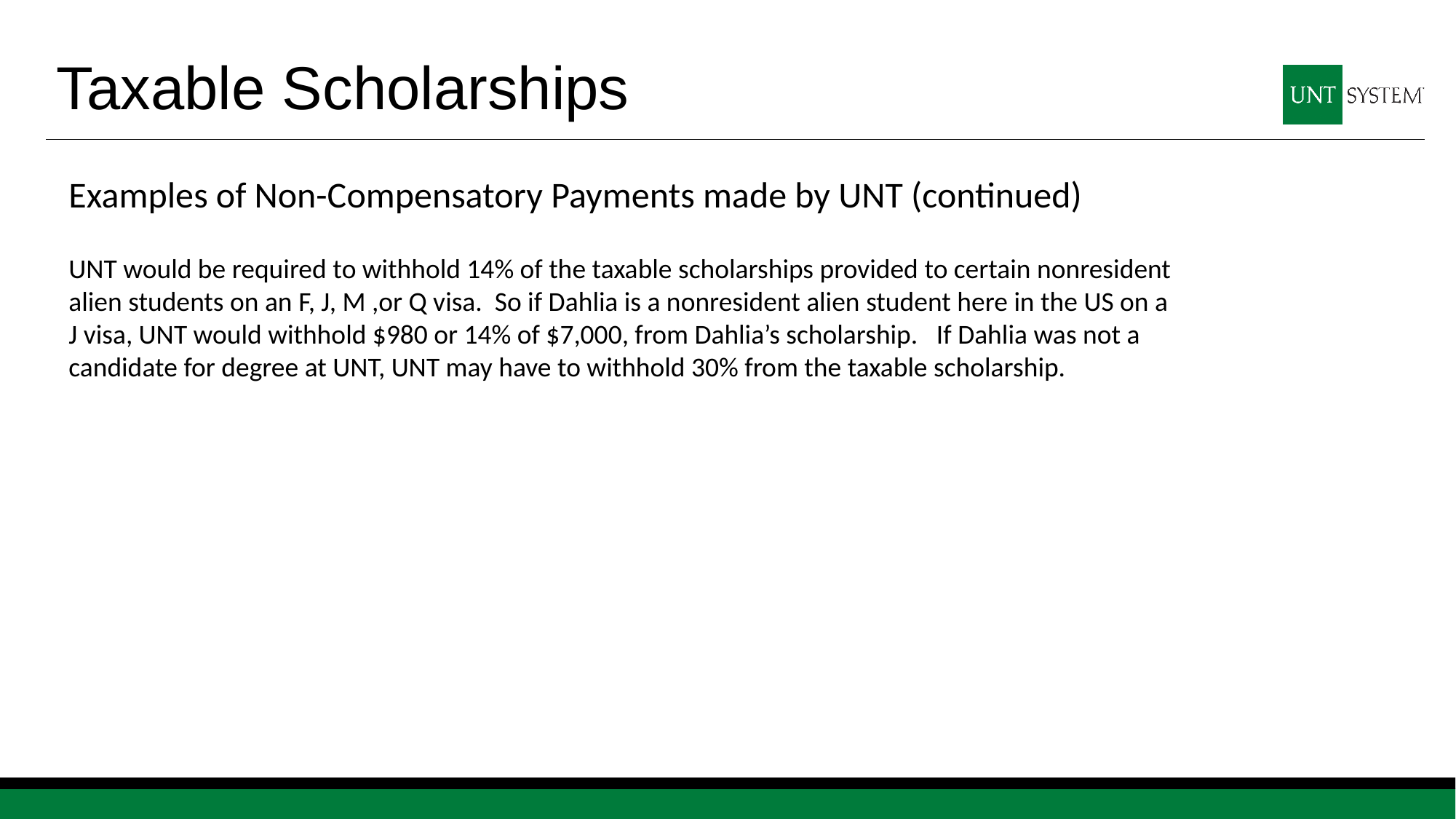

# Taxable Scholarships
Examples of Non-Compensatory Payments made by UNT (continued)

UNT would be required to withhold 14% of the taxable scholarships provided to certain nonresident alien students on an F, J, M ,or Q visa.  So if Dahlia is a nonresident alien student here in the US on a J visa, UNT would withhold $980 or 14% of $7,000, from Dahlia’s scholarship.   If Dahlia was not a candidate for degree at UNT, UNT may have to withhold 30% from the taxable scholarship.